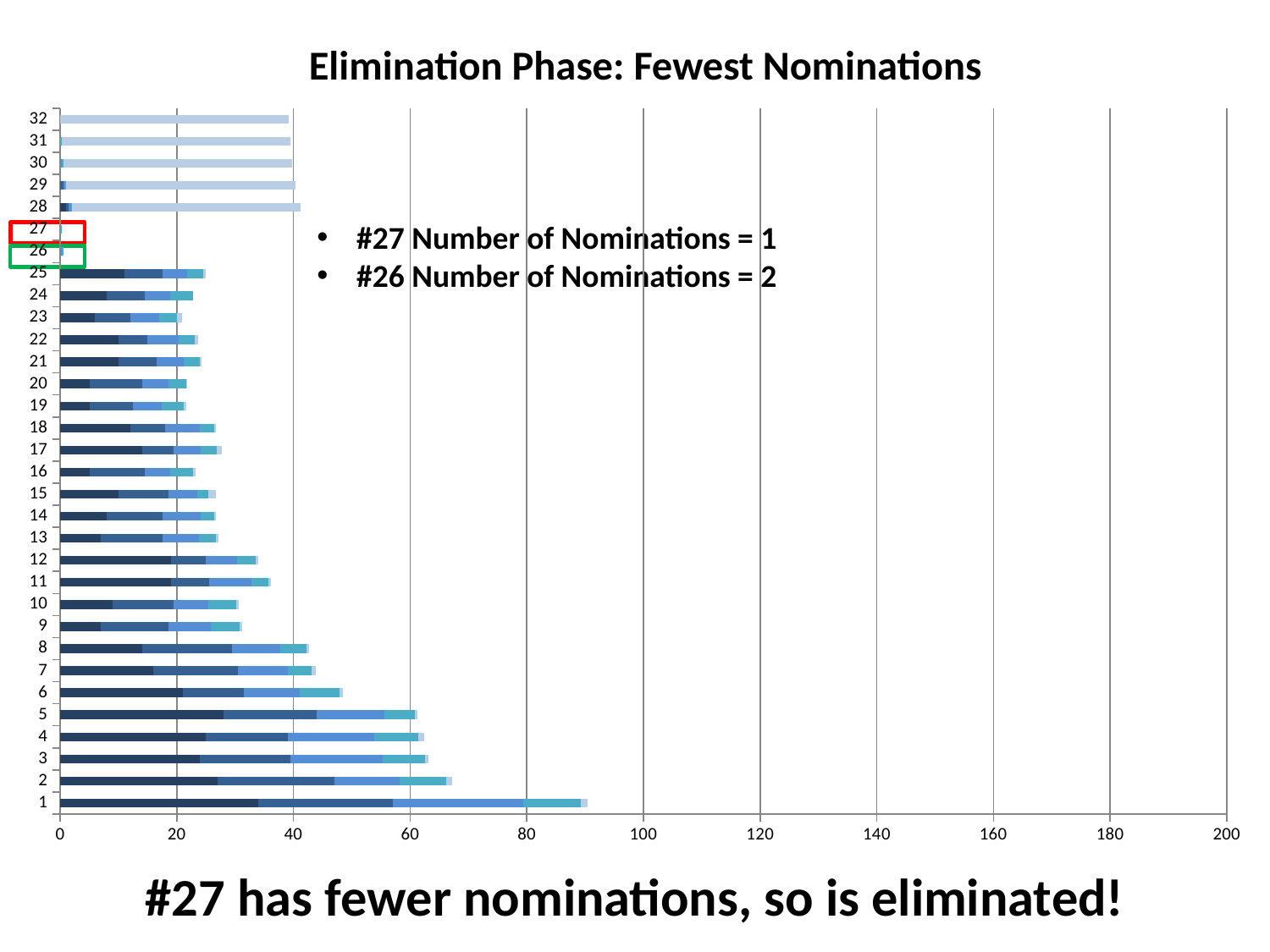

# Elimination Phase: Fewest Nominations

### Chart

| Category |  |  |  |  |  |
|---|---|---|---|---|---|

### Chart

| Category |
|---|

### Chart

| Category |
|---|
#27 Number of Nominations = 1
#26 Number of Nominations = 2

#27 has fewer nominations, so is eliminated!